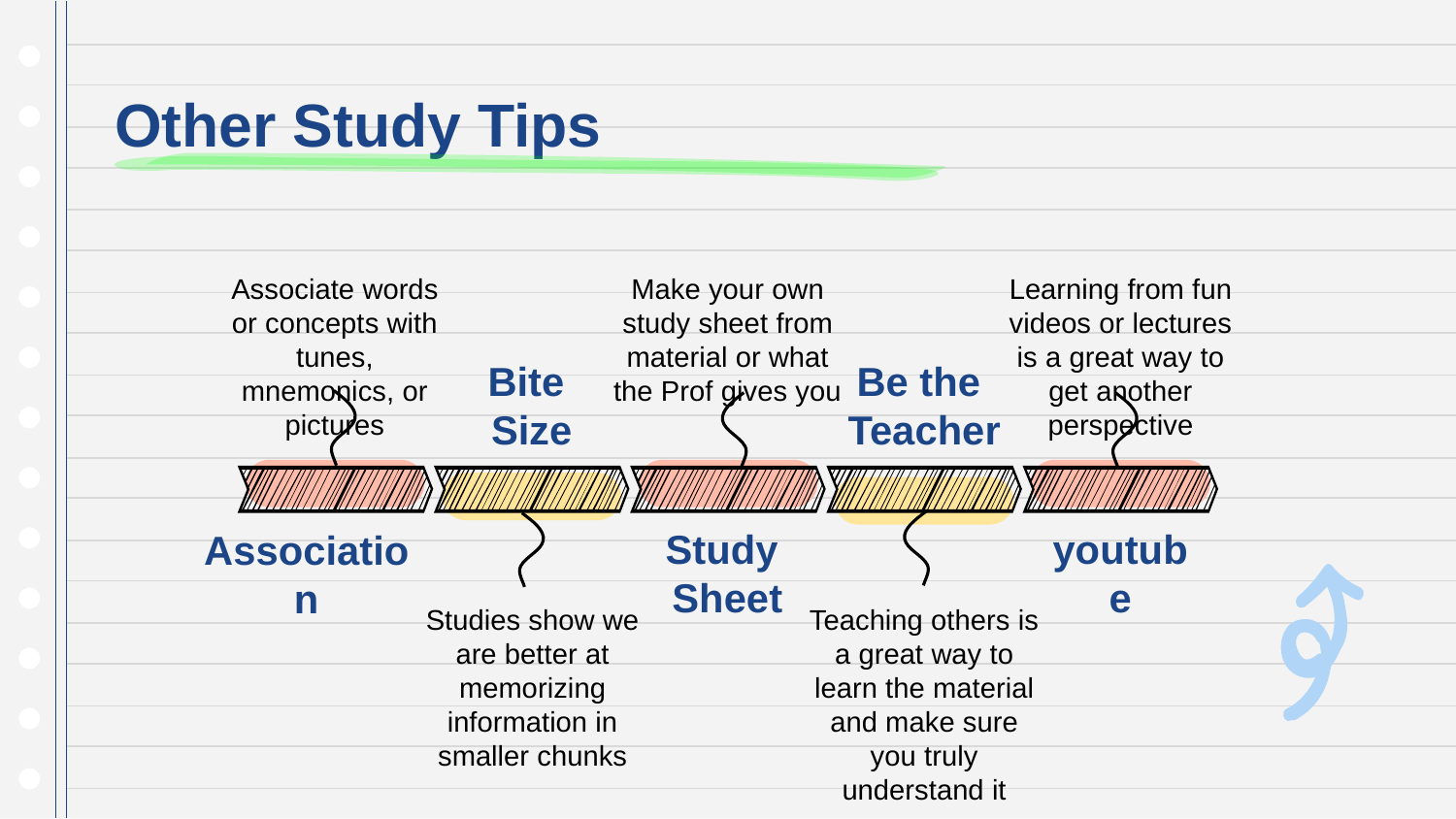

# Other Study Tips

Associate words or concepts with tunes, mnemonics, or pictures
Make your own study sheet from material or what the Prof gives you
Learning from fun videos or lectures is a great way to get another perspective
Be the
Teacher
Bite
Size

youtube
Association
Study
Sheet
Studies show we are better at memorizing information in smaller chunks
Teaching others is a great way to learn the material and make sure you truly understand it